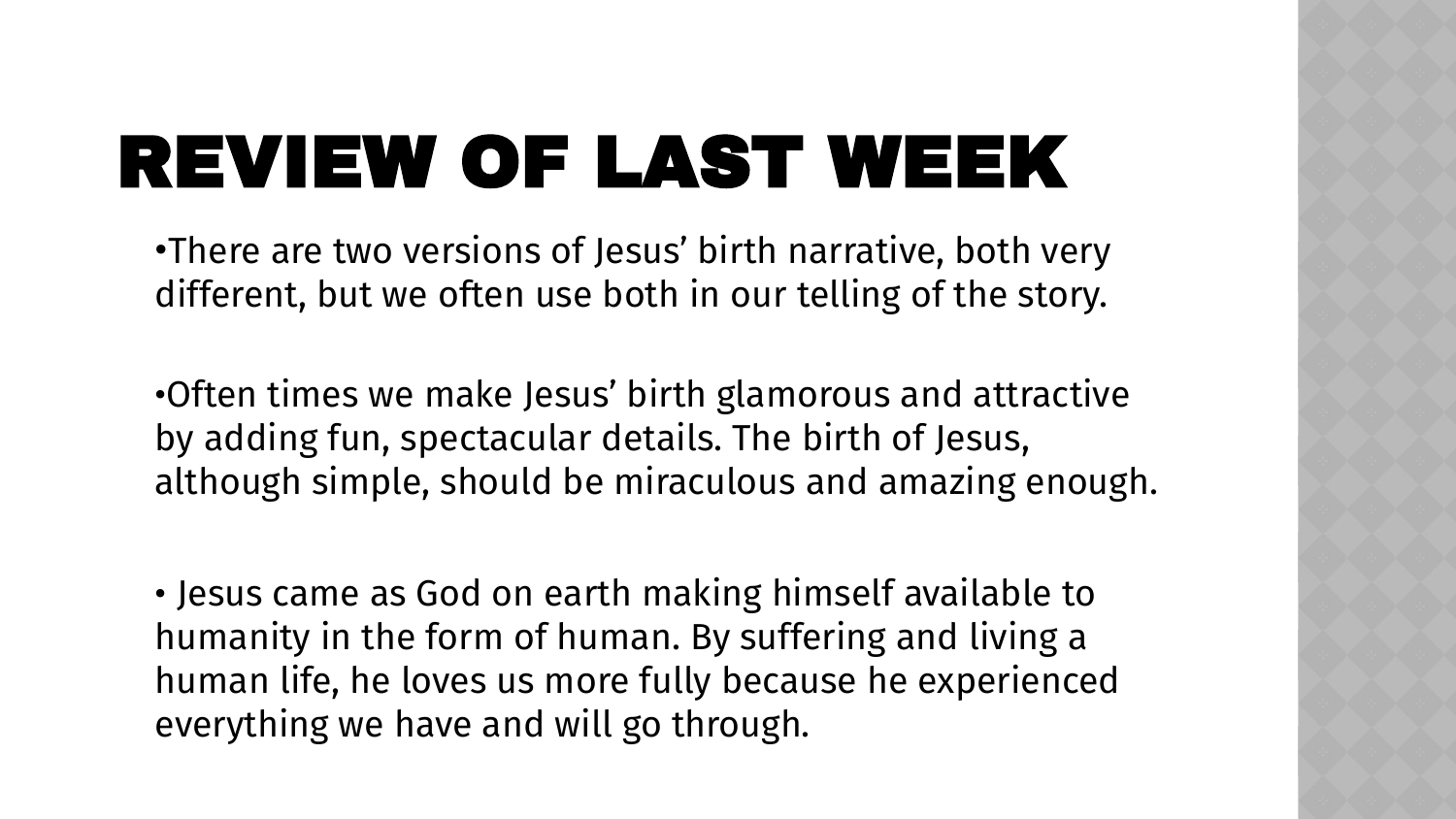

# Review of last week
•There are two versions of Jesus’ birth narrative, both very different, but we often use both in our telling of the story.
•Often times we make Jesus’ birth glamorous and attractive by adding fun, spectacular details. The birth of Jesus, although simple, should be miraculous and amazing enough.

• Jesus came as God on earth making himself available to humanity in the form of human. By suffering and living a human life, he loves us more fully because he experienced everything we have and will go through.